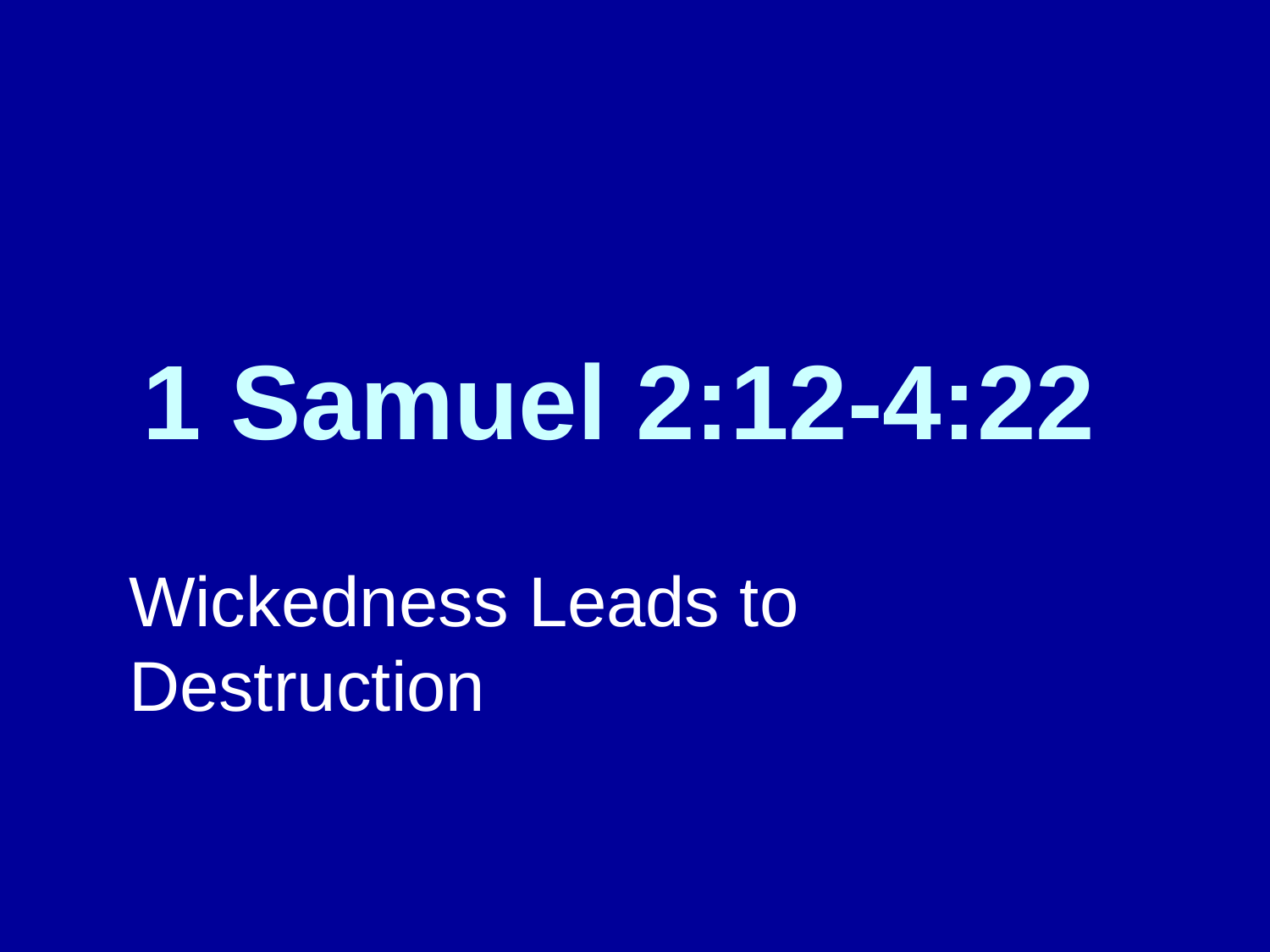

# 1 Samuel 2:12-4:22
Wickedness Leads to Destruction